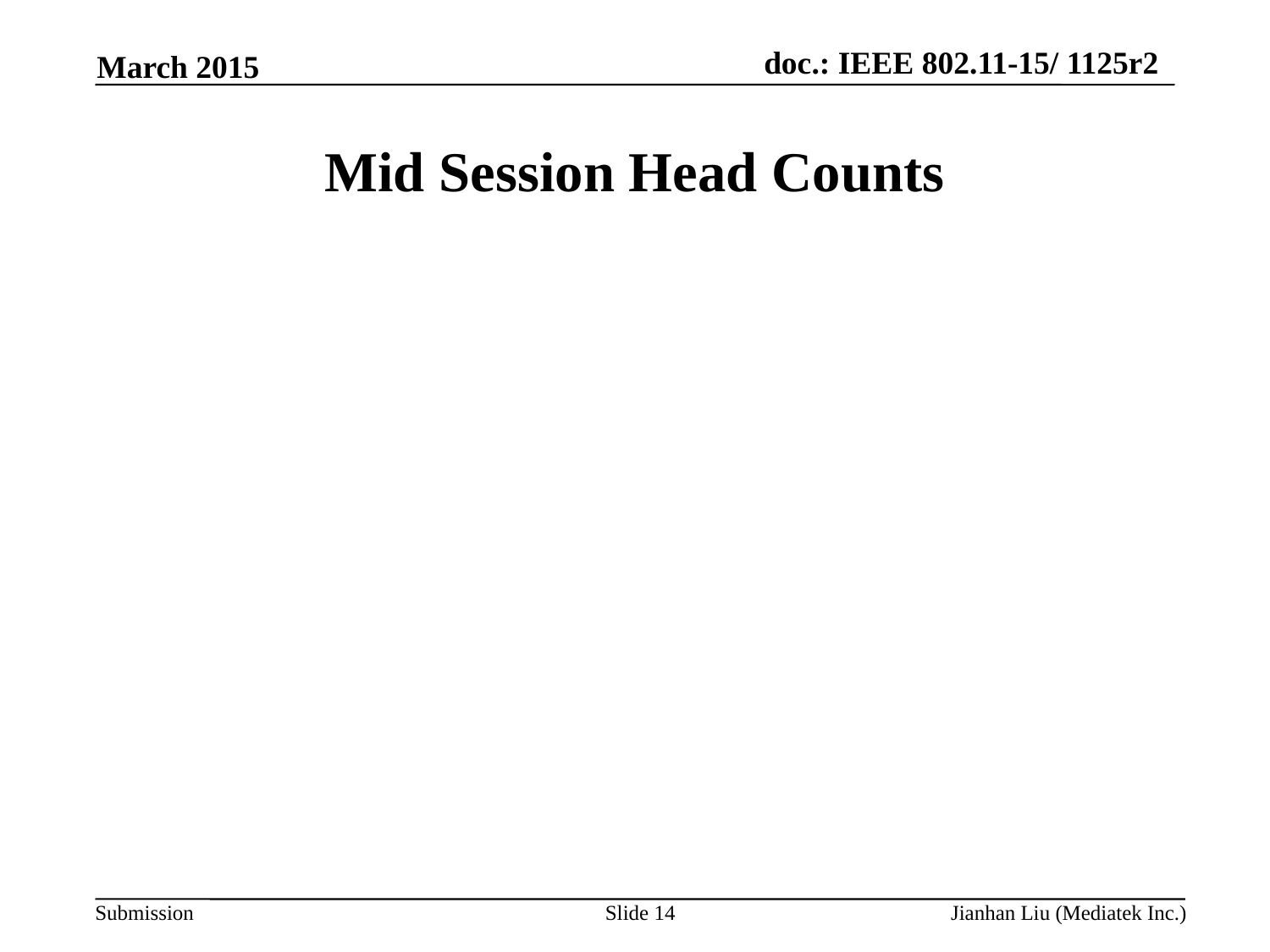

March 2015
# Mid Session Head Counts
Slide 14
Jianhan Liu (Mediatek Inc.)